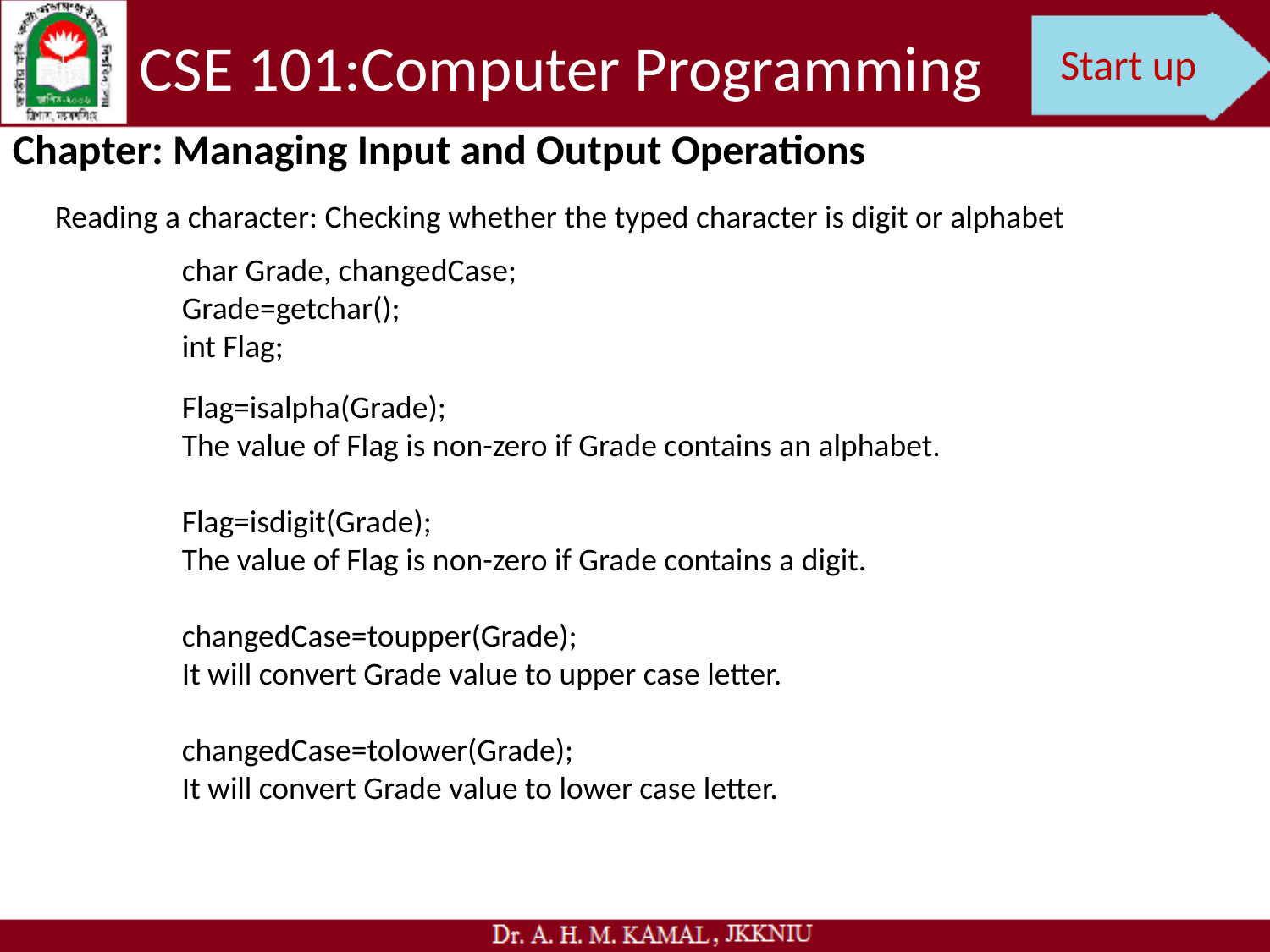

CSE 101:Computer Programming
Start up
Chapter: Managing Input and Output Operations
Reading a character: Checking whether the typed character is digit or alphabet
char Grade, changedCase;
Grade=getchar();
int Flag;
Flag=isalpha(Grade);
The value of Flag is non-zero if Grade contains an alphabet.

Flag=isdigit(Grade);
The value of Flag is non-zero if Grade contains a digit.

changedCase=toupper(Grade);
It will convert Grade value to upper case letter.

changedCase=tolower(Grade);
It will convert Grade value to lower case letter.